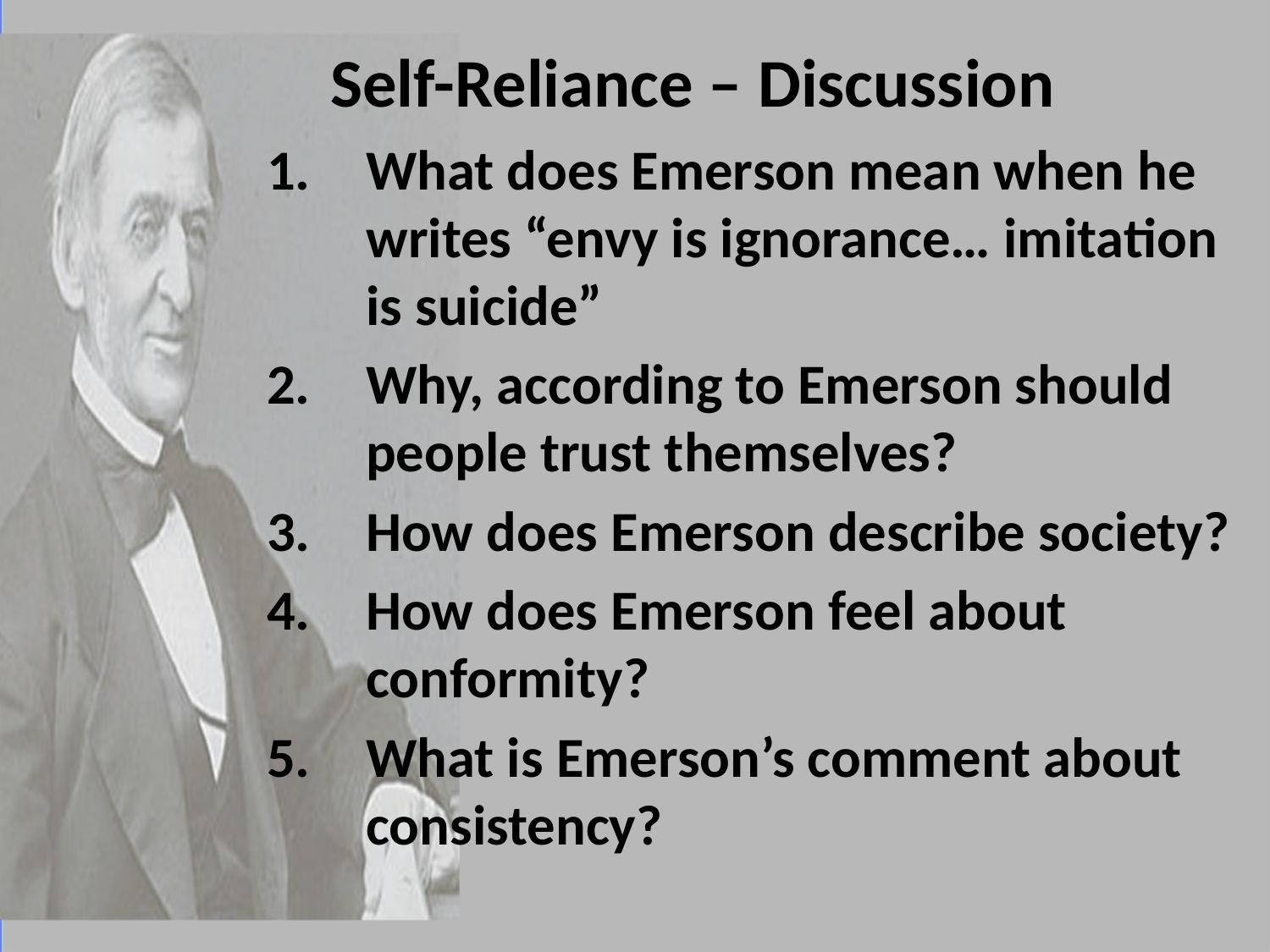

# Self-Reliance – Discussion
What does Emerson mean when he writes “envy is ignorance… imitation is suicide”
Why, according to Emerson should people trust themselves?
How does Emerson describe society?
How does Emerson feel about conformity?
What is Emerson’s comment about consistency?